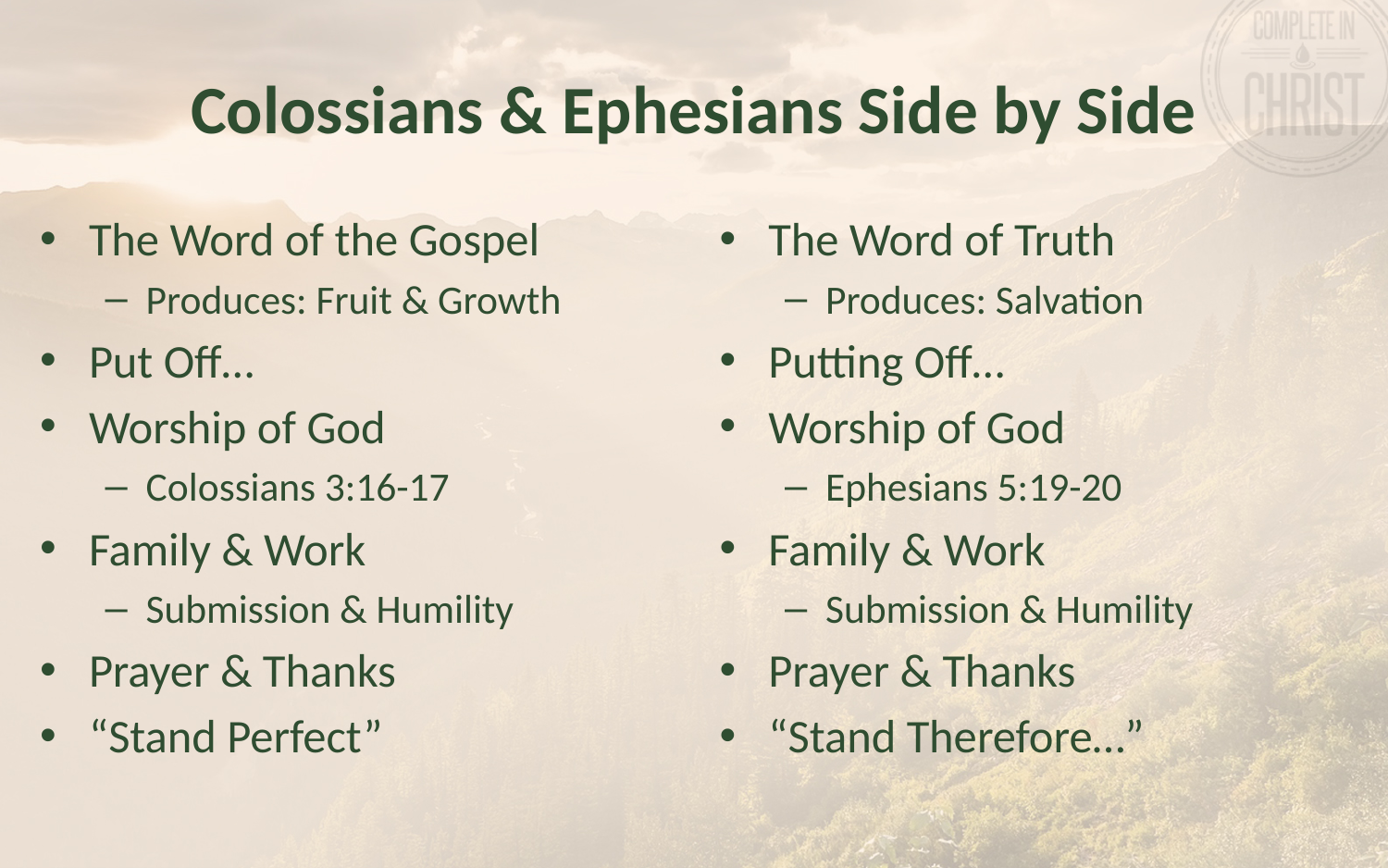

# Colossians & Ephesians Side by Side
The Word of the Gospel
Produces: Fruit & Growth
Put Off…
Worship of God
Colossians 3:16-17
Family & Work
Submission & Humility
Prayer & Thanks
“Stand Perfect”
The Word of Truth
Produces: Salvation
Putting Off…
Worship of God
Ephesians 5:19-20
Family & Work
Submission & Humility
Prayer & Thanks
“Stand Therefore…”